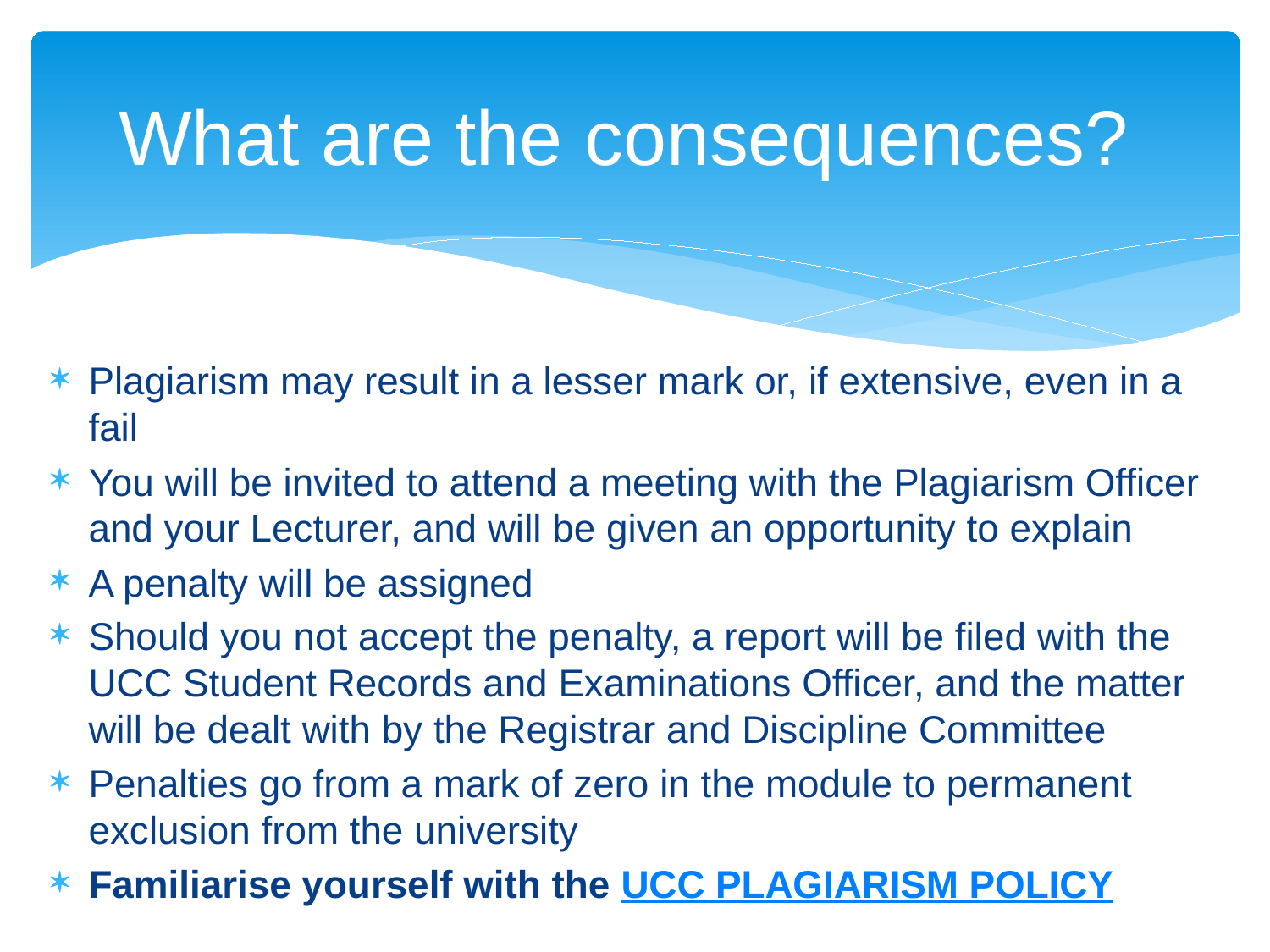

# What are the consequences?
Plagiarism may result in a lesser mark or, if extensive, even in a fail
You will be invited to attend a meeting with the Plagiarism Officer and your Lecturer, and will be given an opportunity to explain
A penalty will be assigned
Should you not accept the penalty, a report will be filed with the UCC Student Records and Examinations Officer, and the matter will be dealt with by the Registrar and Discipline Committee
Penalties go from a mark of zero in the module to permanent exclusion from the university
Familiarise yourself with the UCC PLAGIARISM POLICY